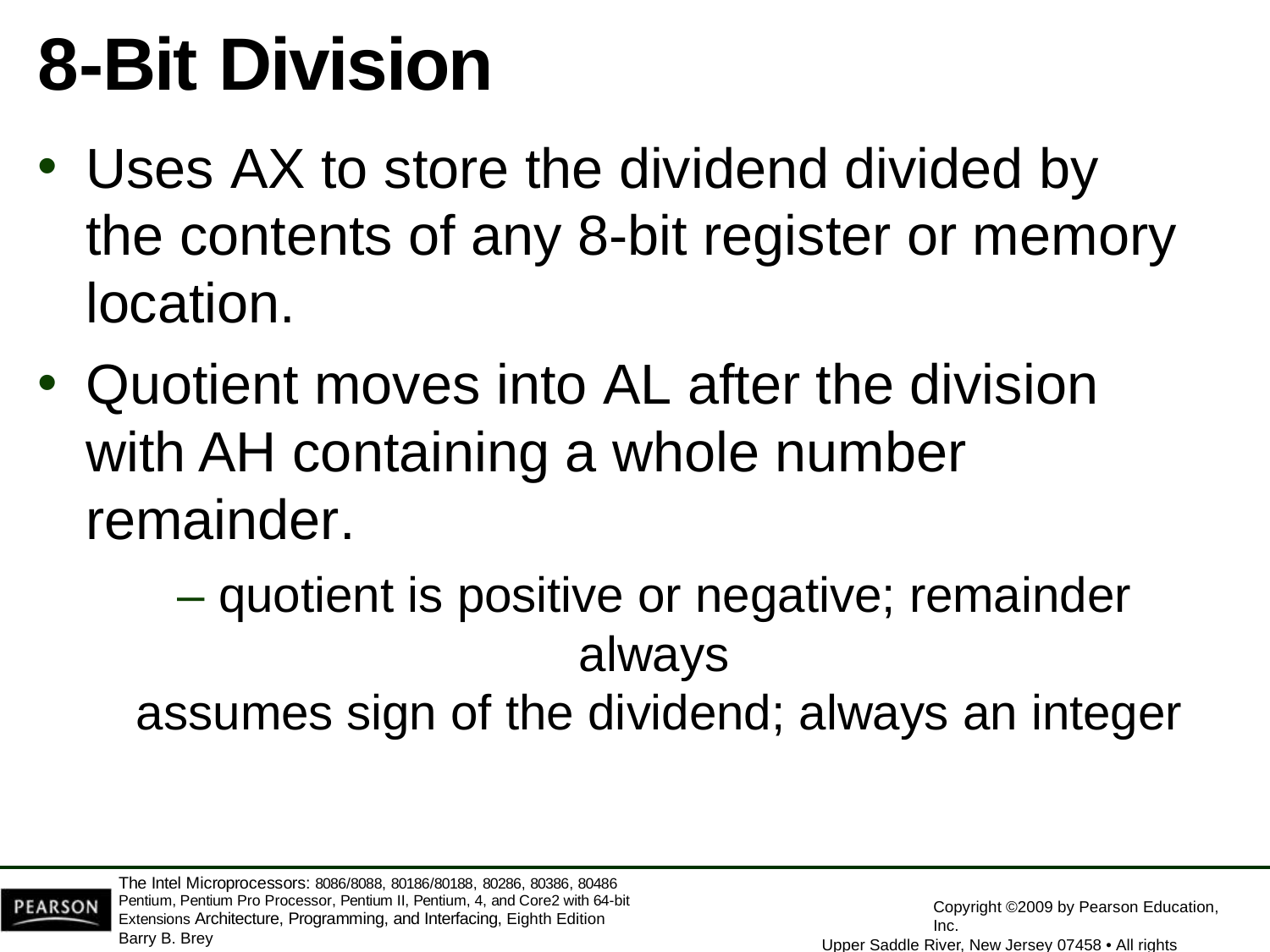

# 8-Bit Division
Uses AX to store the dividend divided by the contents of any 8-bit register or memory location.

Quotient moves into AL after the division with AH containing a whole number remainder.

– quotient is positive or negative; remainder always
assumes sign of the dividend; always an integer
The Intel Microprocessors: 8086/8088, 80186/80188, 80286, 80386, 80486 Pentium, Pentium Pro Processor, Pentium II, Pentium, 4, and Core2 with 64-bit Extensions Architecture, Programming, and Interfacing, Eighth Edition
Barry B. Brey

Copyright ©2009 by Pearson Education, Inc.
Upper Saddle River, New Jersey 07458 • All rights reserved.